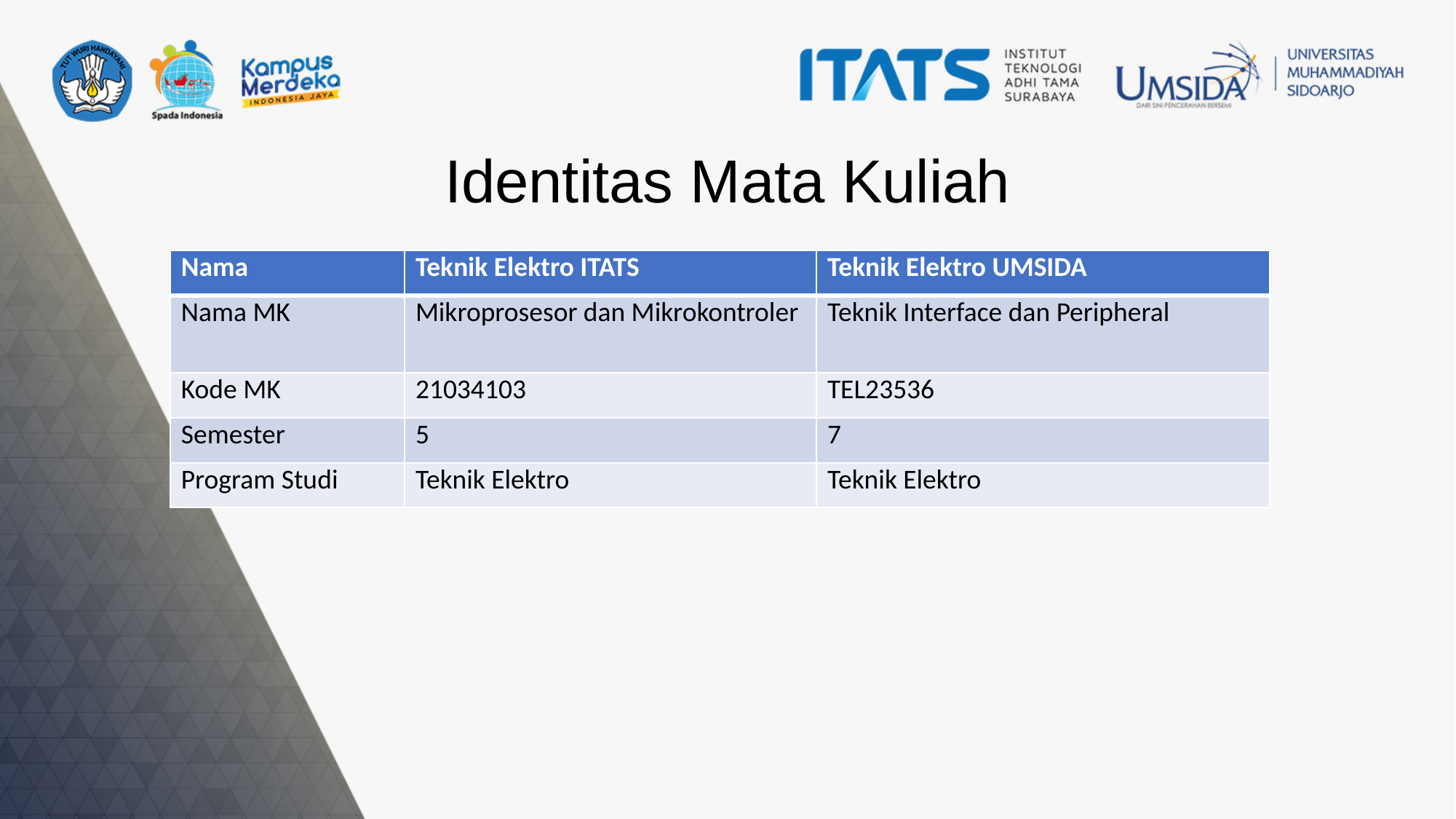

# Identitas Mata Kuliah
| Nama | Teknik Elektro ITATS | Teknik Elektro UMSIDA |
| --- | --- | --- |
| Nama MK | Mikroprosesor dan Mikrokontroler | Teknik Interface dan Peripheral |
| Kode MK | 21034103 | TEL23536 |
| Semester | 5 | 7 |
| Program Studi | Teknik Elektro | Teknik Elektro |